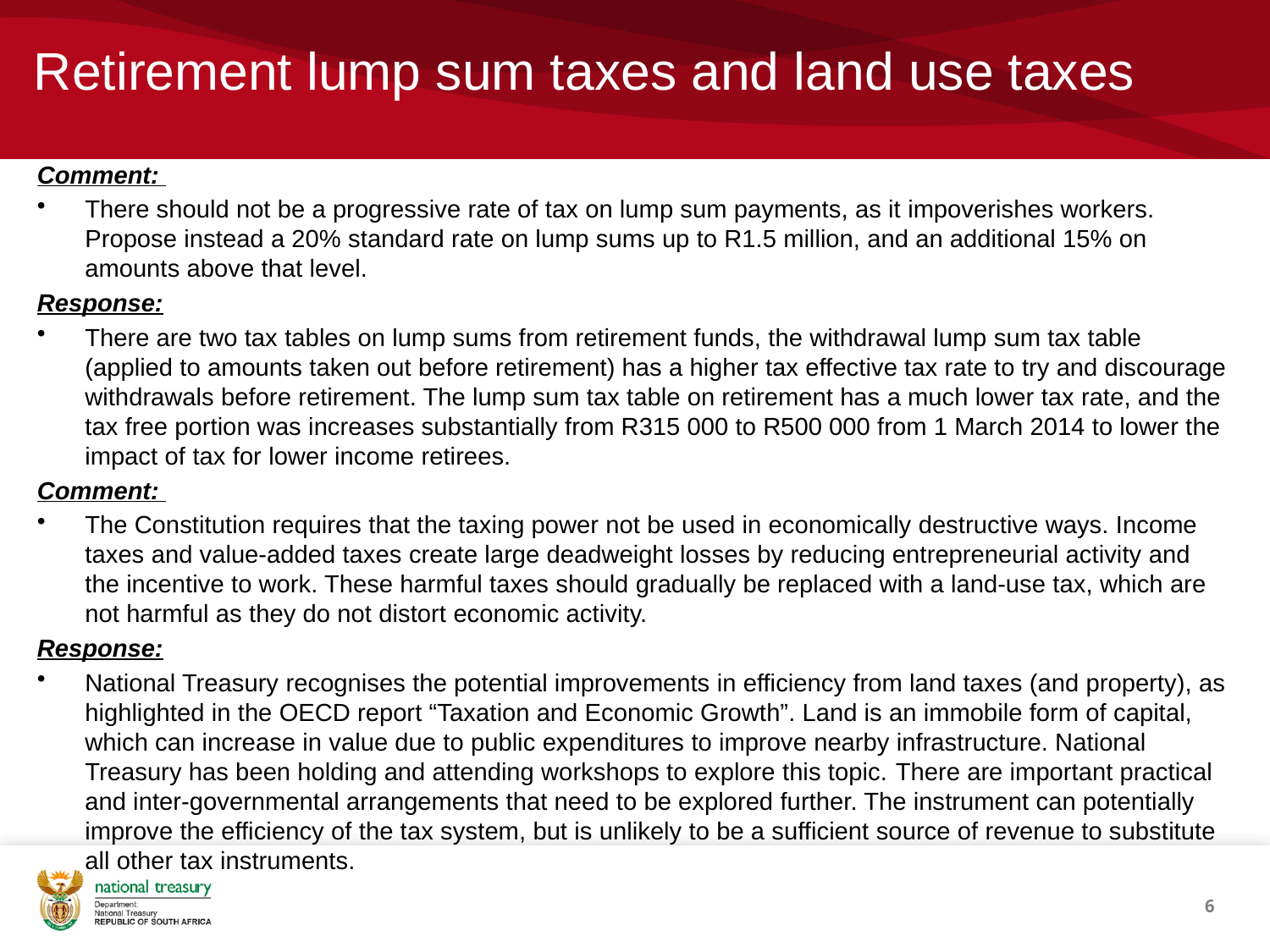

# Retirement lump sum taxes and land use taxes
Comment:
There should not be a progressive rate of tax on lump sum payments, as it impoverishes workers. Propose instead a 20% standard rate on lump sums up to R1.5 million, and an additional 15% on amounts above that level.
Response:
There are two tax tables on lump sums from retirement funds, the withdrawal lump sum tax table (applied to amounts taken out before retirement) has a higher tax effective tax rate to try and discourage withdrawals before retirement. The lump sum tax table on retirement has a much lower tax rate, and the tax free portion was increases substantially from R315 000 to R500 000 from 1 March 2014 to lower the impact of tax for lower income retirees.
Comment:
The Constitution requires that the taxing power not be used in economically destructive ways. Income taxes and value-added taxes create large deadweight losses by reducing entrepreneurial activity and the incentive to work. These harmful taxes should gradually be replaced with a land-use tax, which are not harmful as they do not distort economic activity.
Response:
National Treasury recognises the potential improvements in efficiency from land taxes (and property), as highlighted in the OECD report “Taxation and Economic Growth”. Land is an immobile form of capital, which can increase in value due to public expenditures to improve nearby infrastructure. National Treasury has been holding and attending workshops to explore this topic. There are important practical and inter-governmental arrangements that need to be explored further. The instrument can potentially improve the efficiency of the tax system, but is unlikely to be a sufficient source of revenue to substitute all other tax instruments.

6